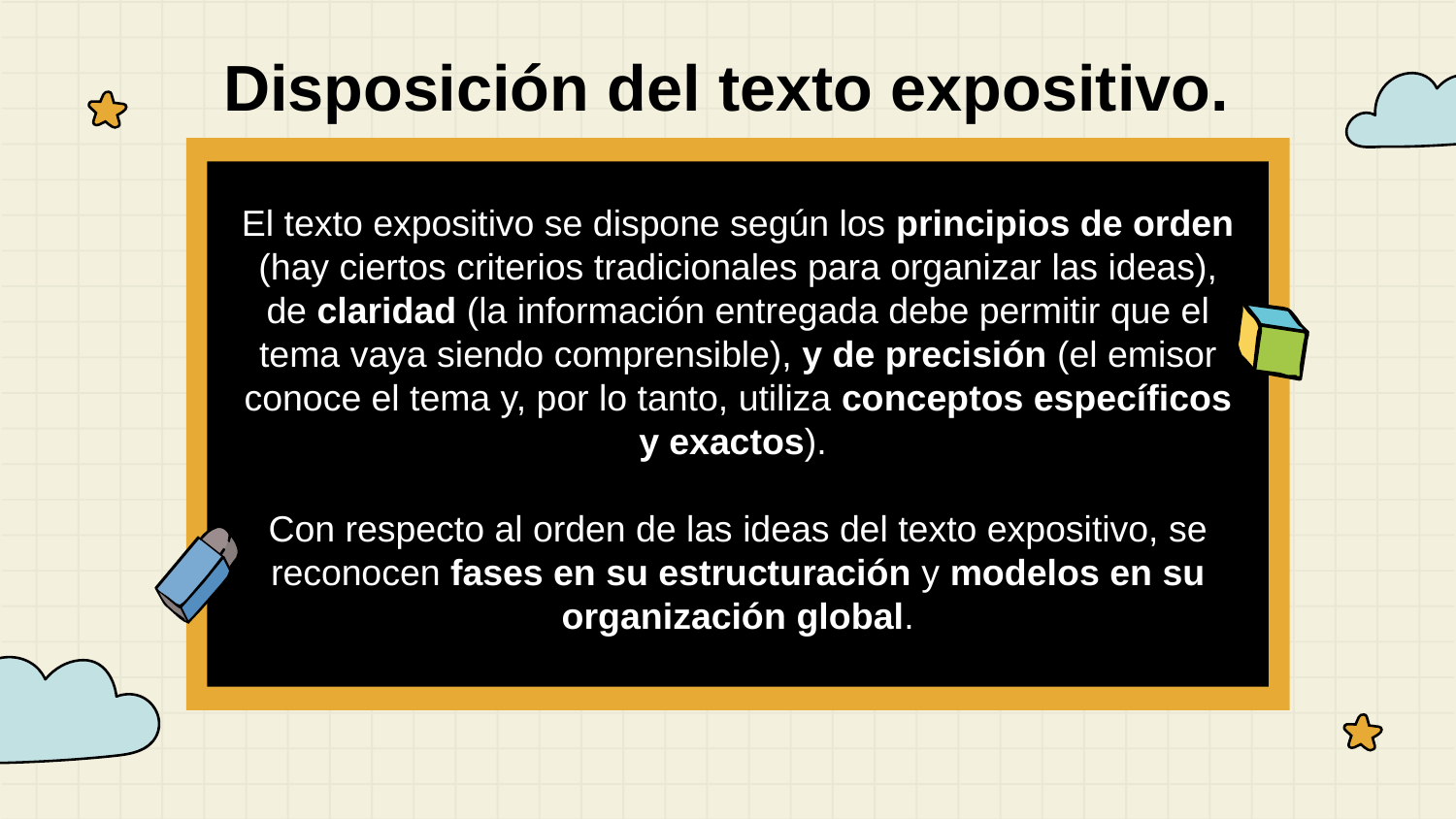

Disposición del texto expositivo.

El texto expositivo se dispone según los principios de orden (hay ciertos criterios tradicionales para organizar las ideas), de claridad (la información entregada debe permitir que el tema vaya siendo comprensible), y de precisión (el emisor conoce el tema y, por lo tanto, utiliza conceptos específicos y exactos).

Con respecto al orden de las ideas del texto expositivo, se reconocen fases en su estructuración y modelos en su organización global.